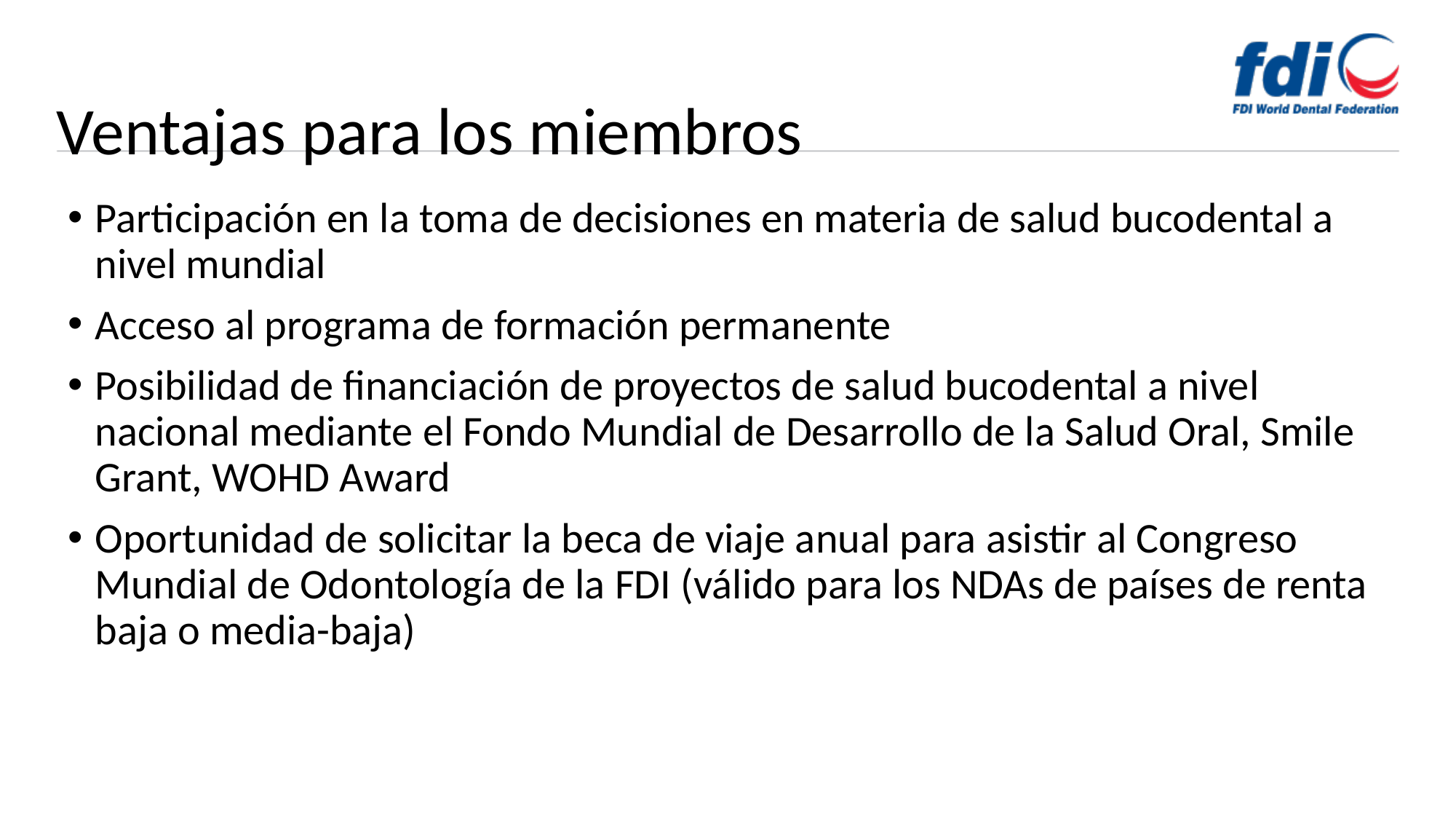

# Ventajas para los miembros
Participación en la toma de decisiones en materia de salud bucodental a nivel mundial
Acceso al programa de formación permanente
Posibilidad de financiación de proyectos de salud bucodental a nivel nacional mediante el Fondo Mundial de Desarrollo de la Salud Oral, Smile Grant, WOHD Award
Oportunidad de solicitar la beca de viaje anual para asistir al Congreso Mundial de Odontología de la FDI (válido para los NDAs de países de renta baja o media-baja)